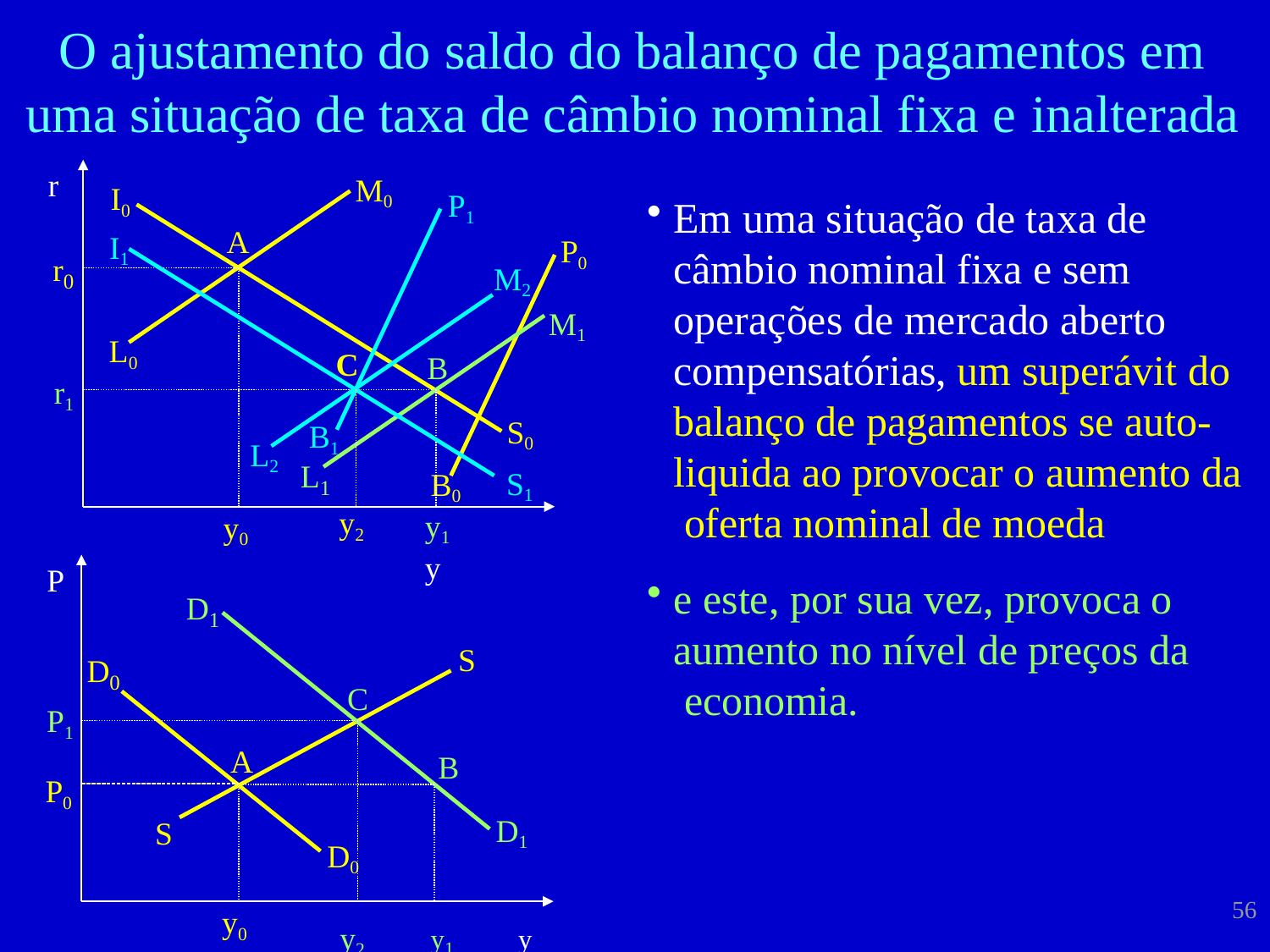

# O ajustamento do saldo do balanço de pagamentos em  uma situação de taxa de câmbio nominal fixa e inalterada

r
M0

I0  I1
P1
Em uma situação de taxa de  câmbio nominal fixa e sem  operações de mercado aberto  compensatórias, um superávit do  balanço de pagamentos se auto-  liquida ao provocar o aumento da  oferta nominal de moeda
e este, por sua vez, provoca o  aumento no nível de preços da  economia.

A
P0
M1
r

M2
0

L0
C
B
r1

S0  S1
B1
L2
L
B0
1
y2

y1	y
y0

P

D
1

S
D
0

C

P1
P0

A
B

D1
S
D0
56

y2	y1	y
y0